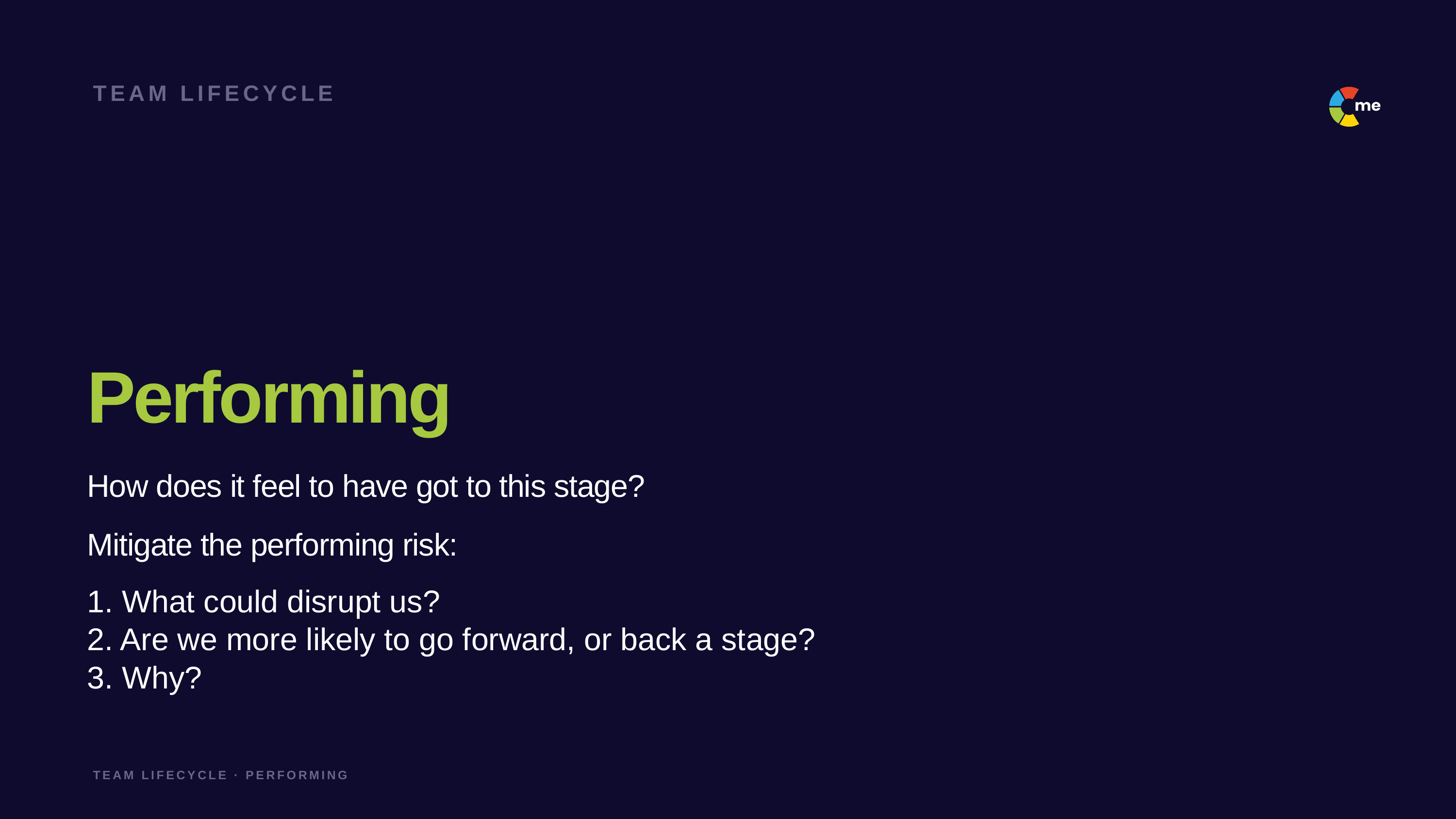

TEAM LIFECYCLE
Performing.
How does it feel to have got to this stage?
Mitigate the performing risk:

1. What could disrupt us?
2. Are we more likely to go forward, or back a stage?
3. Why?

TEAM LIFECYCLE · PERFORMING